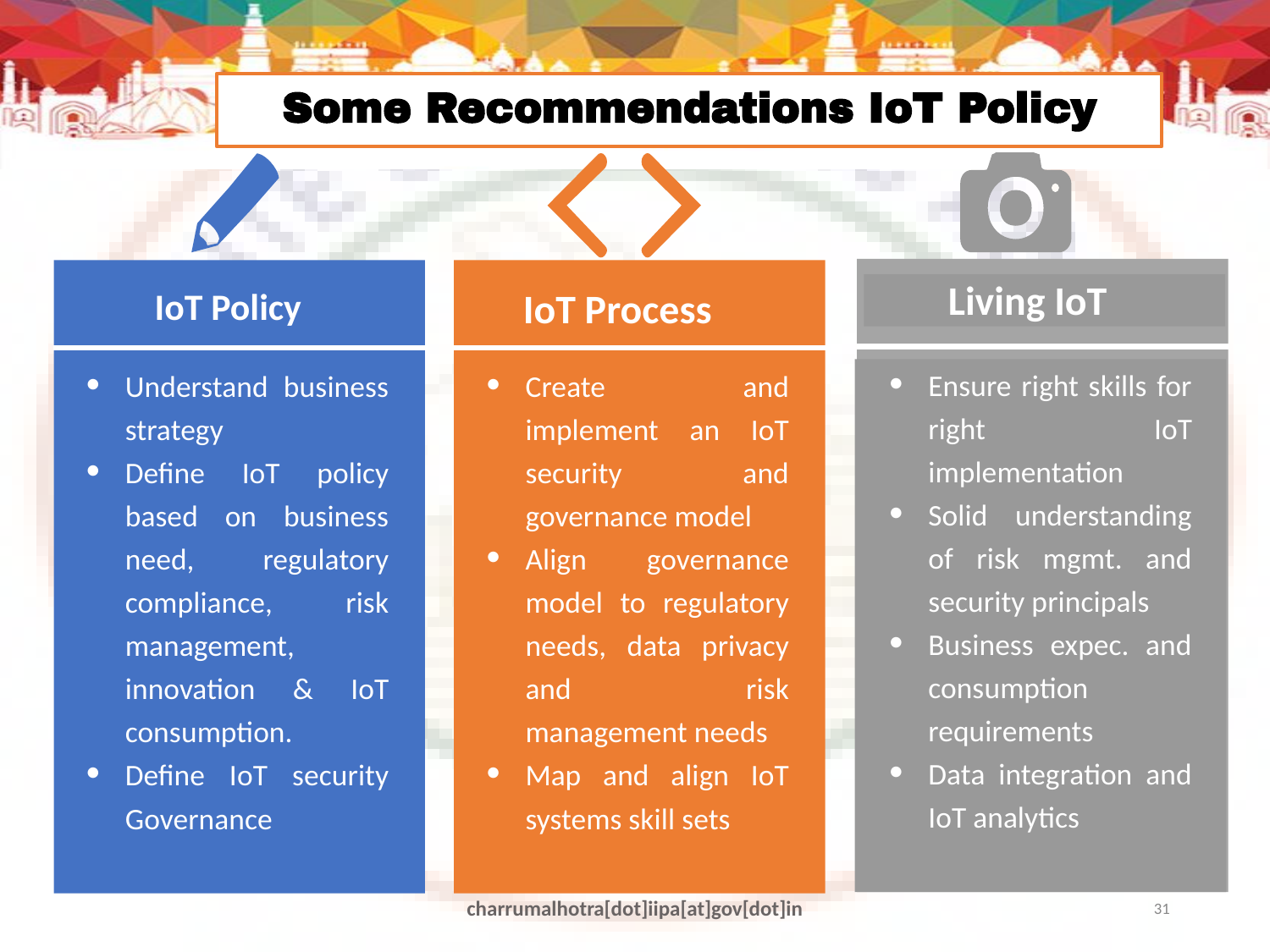

Some Recommendations IoT Policy

Living IoT
IoT Policy
IoT Process
Ensure right skills for right IoT implementation
Solid understanding of risk mgmt. and security principals
Business expec. and consumption requirements
Data integration and IoT analytics
Understand business strategy
Define IoT policy based on business need, regulatory compliance, risk management, innovation & IoT consumption.
Define IoT security Governance
Create and implement an IoT security and governance model
Align governance model to regulatory needs, data privacy and risk management needs
Map and align IoT systems skill sets
charrumalhotra[dot]iipa[at]gov[dot]in
31